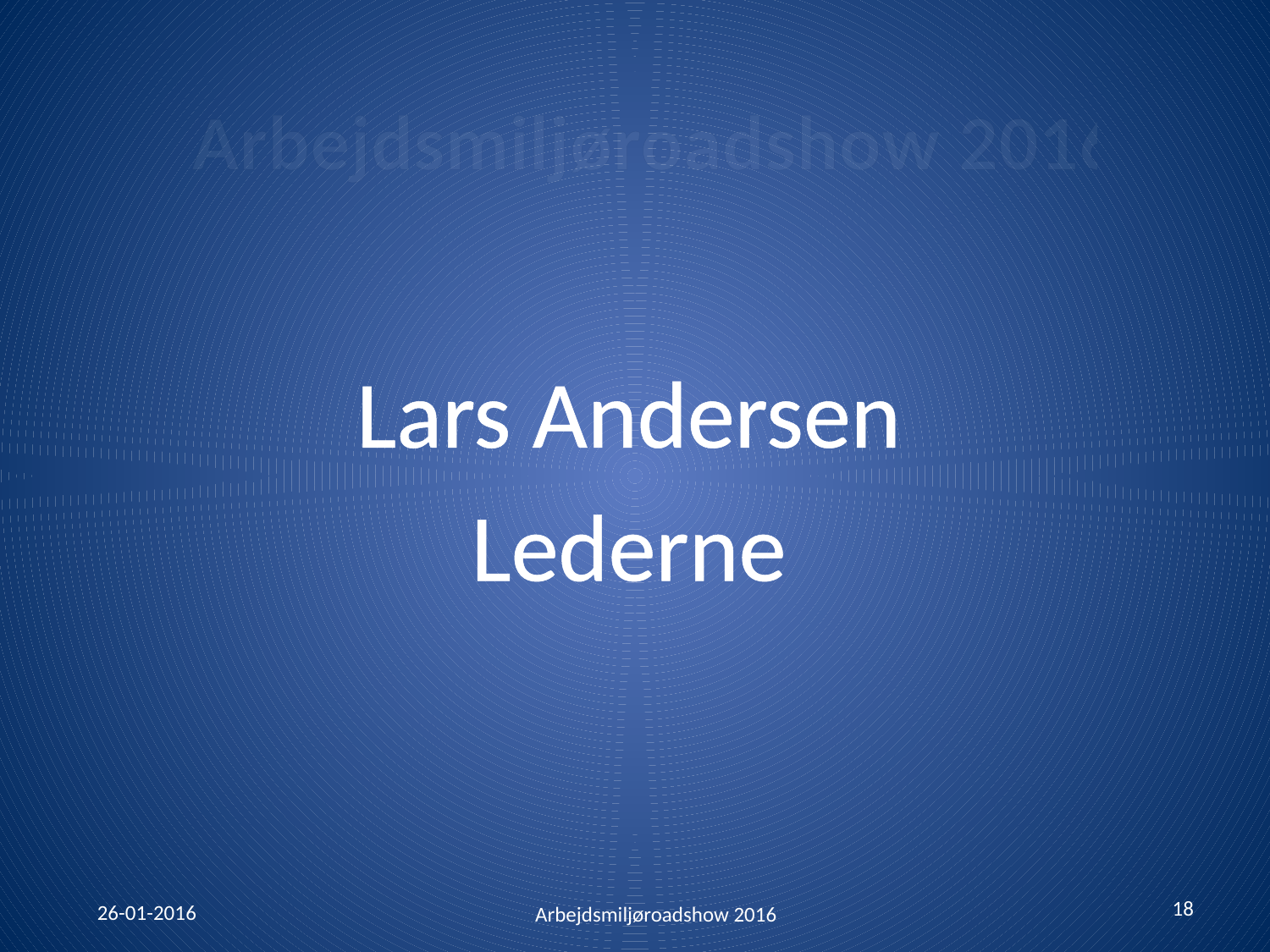

# Arbejdsmiljøroadshow 2016
Lars Andersen
Lederne
18
26-01-2016
Arbejdsmiljøroadshow 2016